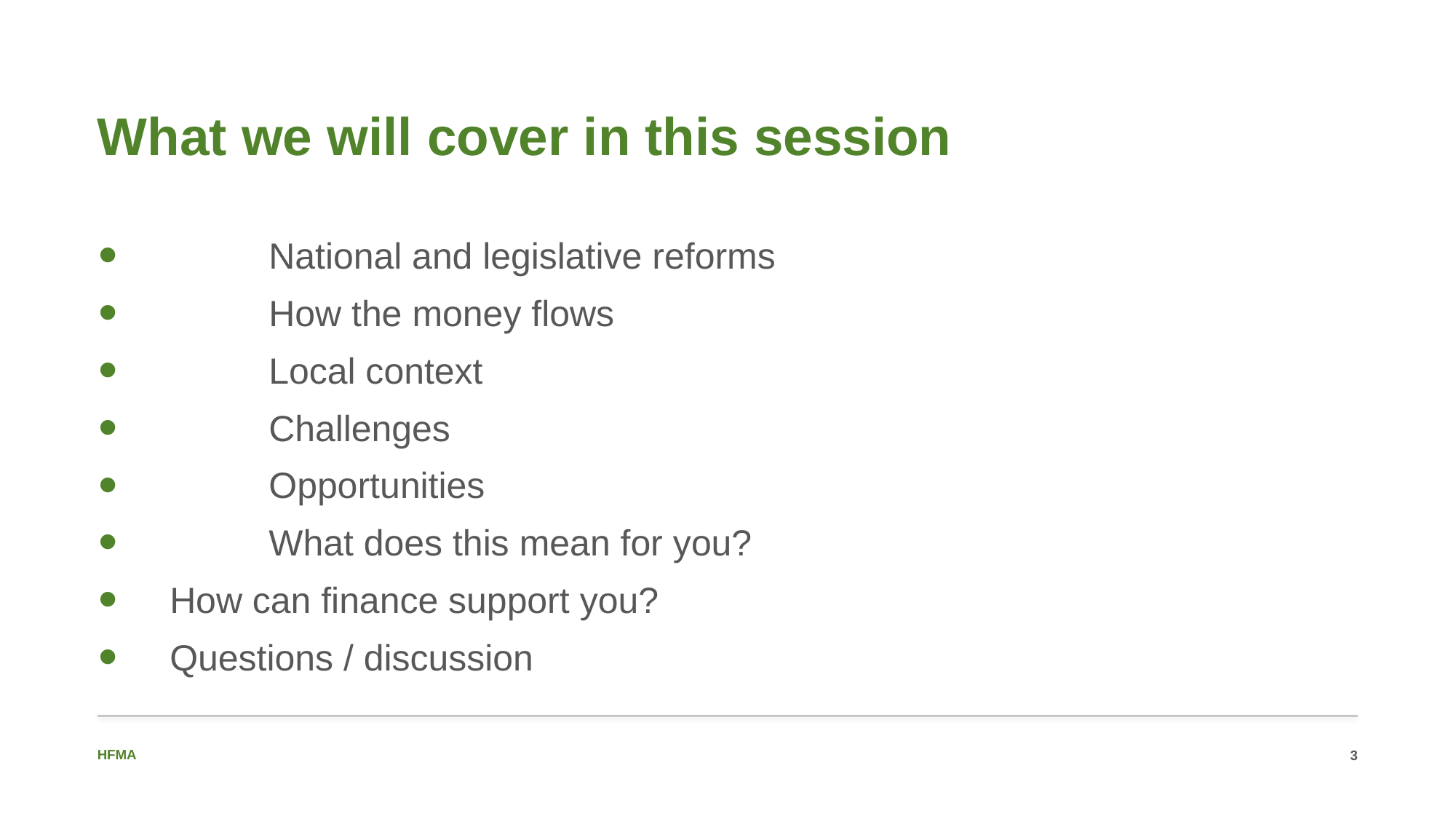

# What we will cover in this session

	  National and legislative reforms
	  How the money flows
	  Local context
	  Challenges
	  Opportunities
	  What does this mean for you?
   How can finance support you?
   Questions / discussion
3